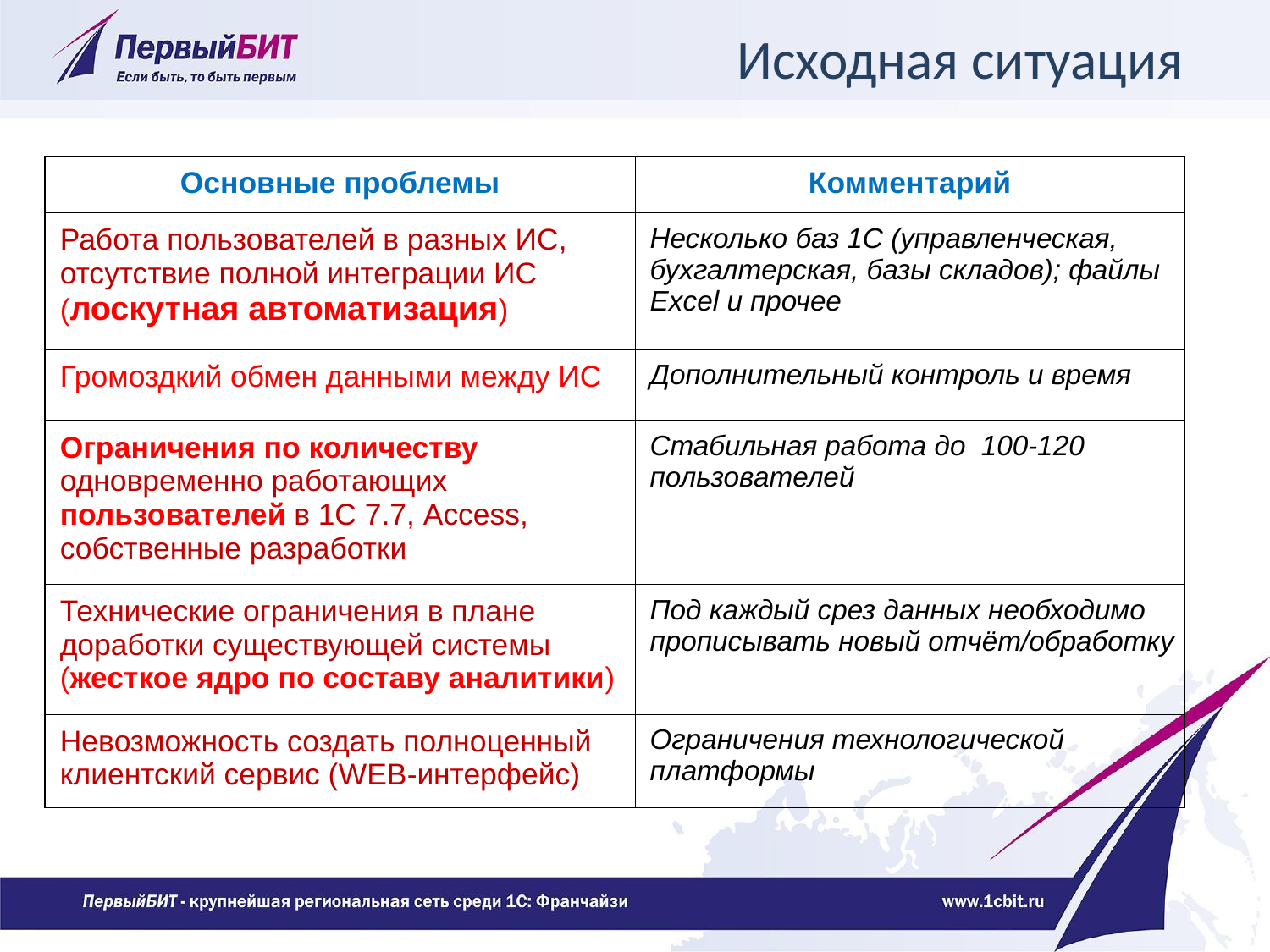

# Исходная ситуация
| Основные проблемы | Комментарий |
| --- | --- |
| Работа пользователей в разных ИС, отсутствие полной интеграции ИС (лоскутная автоматизация) | Несколько баз 1С (управленческая, бухгалтерская, базы складов); файлы Excel и прочее |
| Громоздкий обмен данными между ИС | Дополнительный контроль и время |
| Ограничения по количеству одновременно работающих пользователей в 1С 7.7, Access, собственные разработки | Стабильная работа до 100-120 пользователей |
| Технические ограничения в плане доработки существующей системы (жесткое ядро по составу аналитики) | Под каждый срез данных необходимо прописывать новый отчёт/обработку |
| Невозможность создать полноценный клиентский сервис (WEB-интерфейс) | Ограничения технологической платформы |